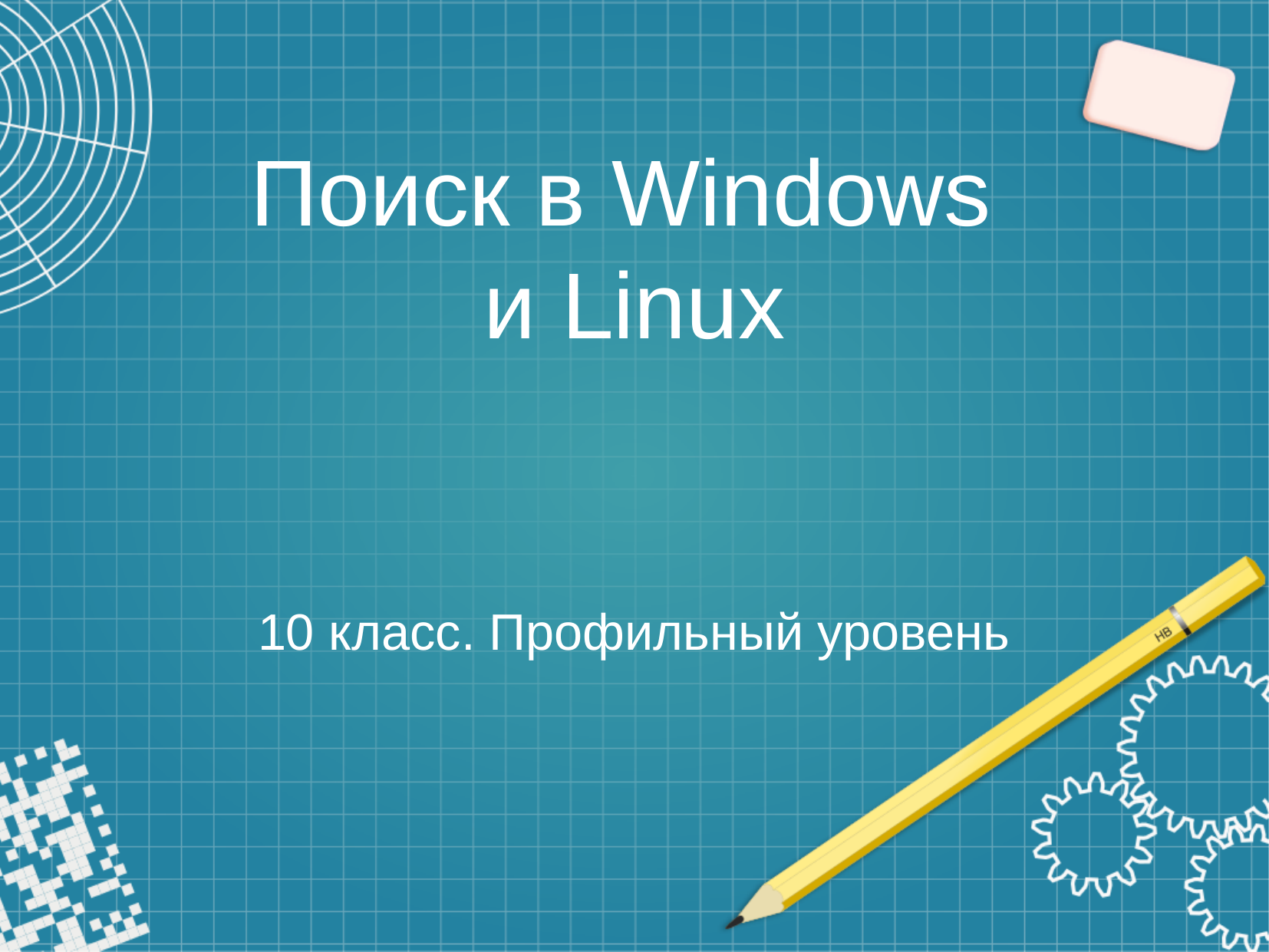

Поиск в Windows
и Linux
10 класс. Профильный уровень